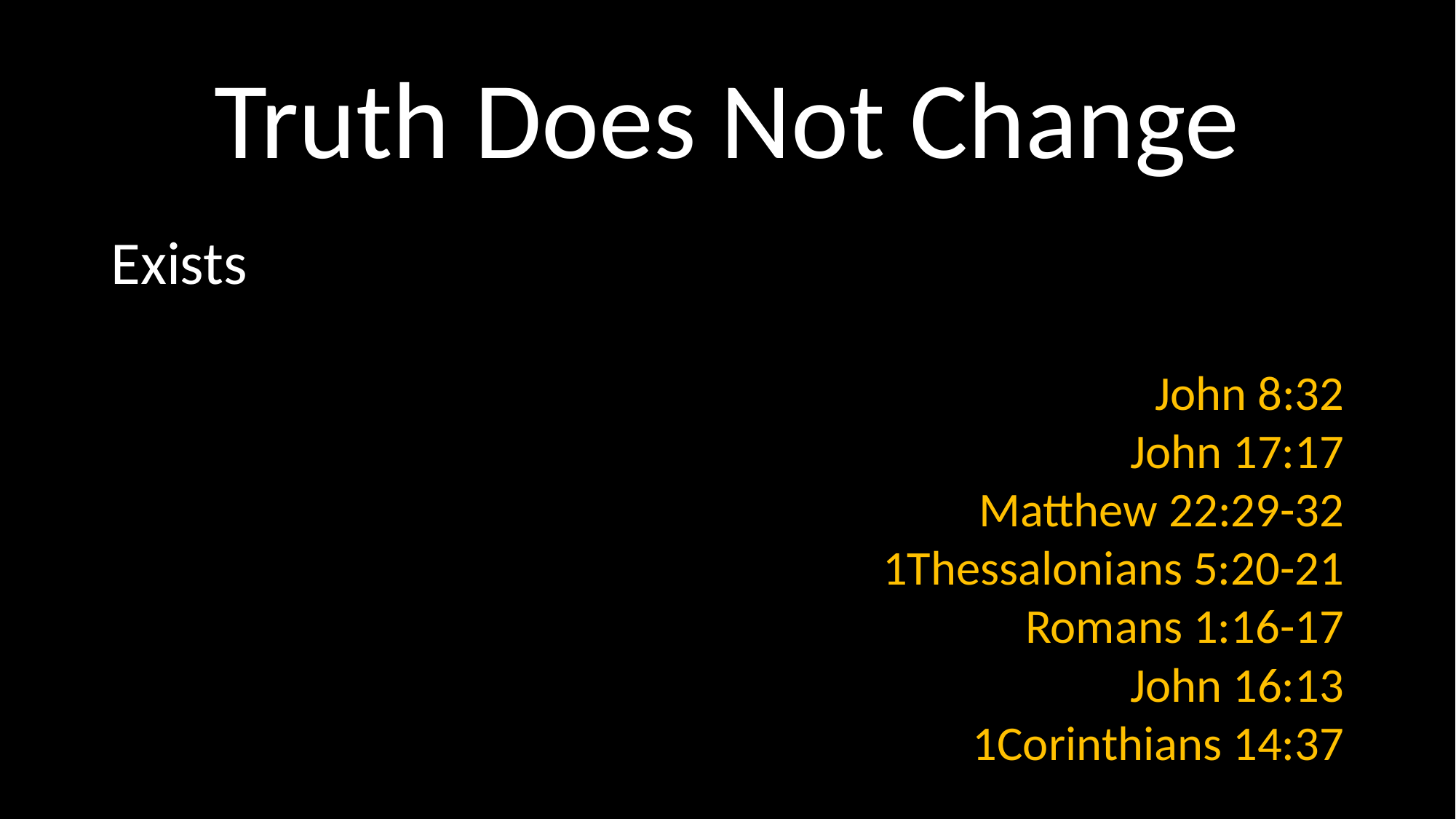

# Truth Does Not Change
Exists
John 8:32
John 17:17
Matthew 22:29-32
1Thessalonians 5:20-21
Romans 1:16-17
John 16:13
1Corinthians 14:37